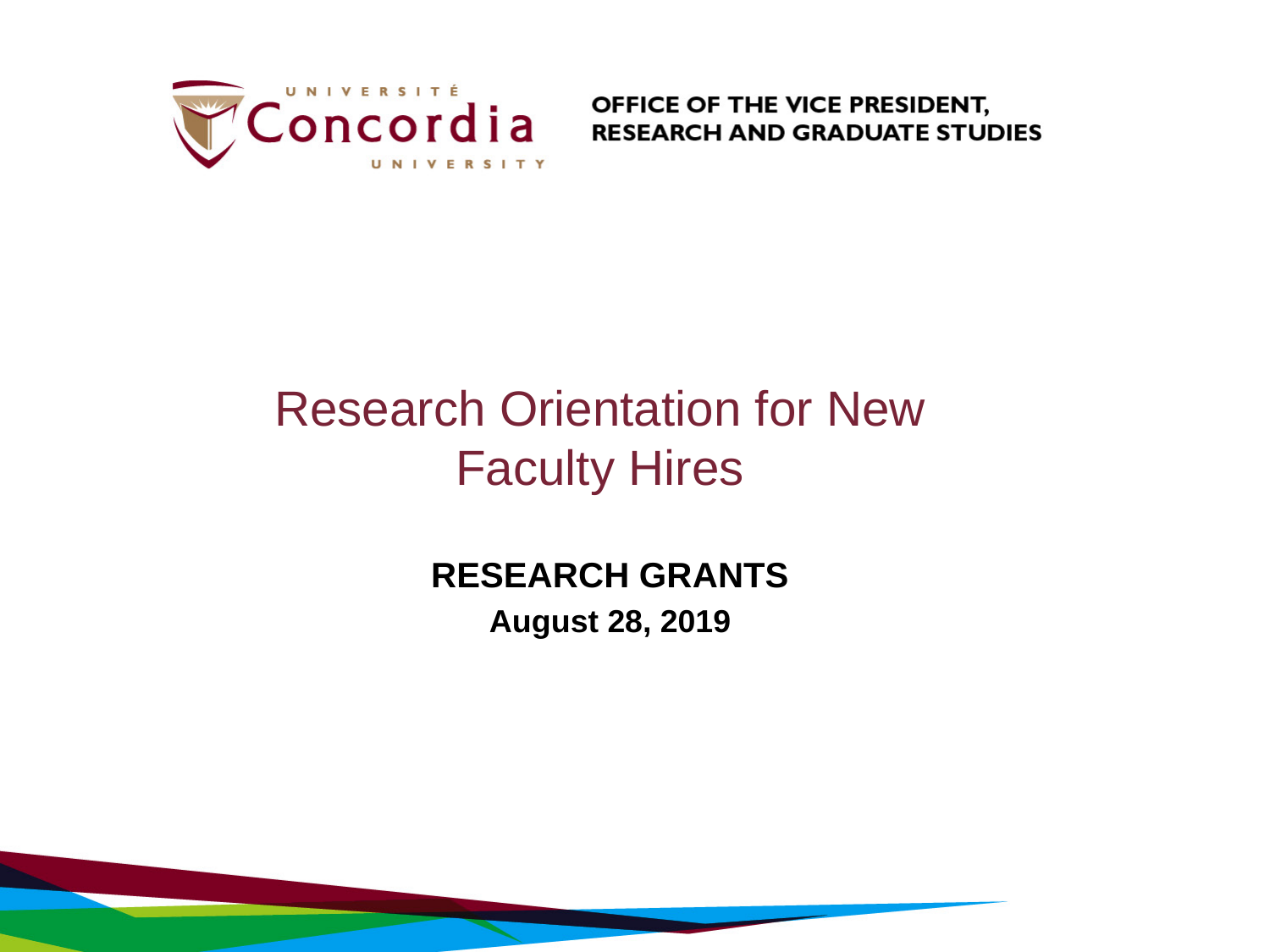

# Research Orientation for New Faculty Hires
RESEARCH GRANTS
August 28, 2019